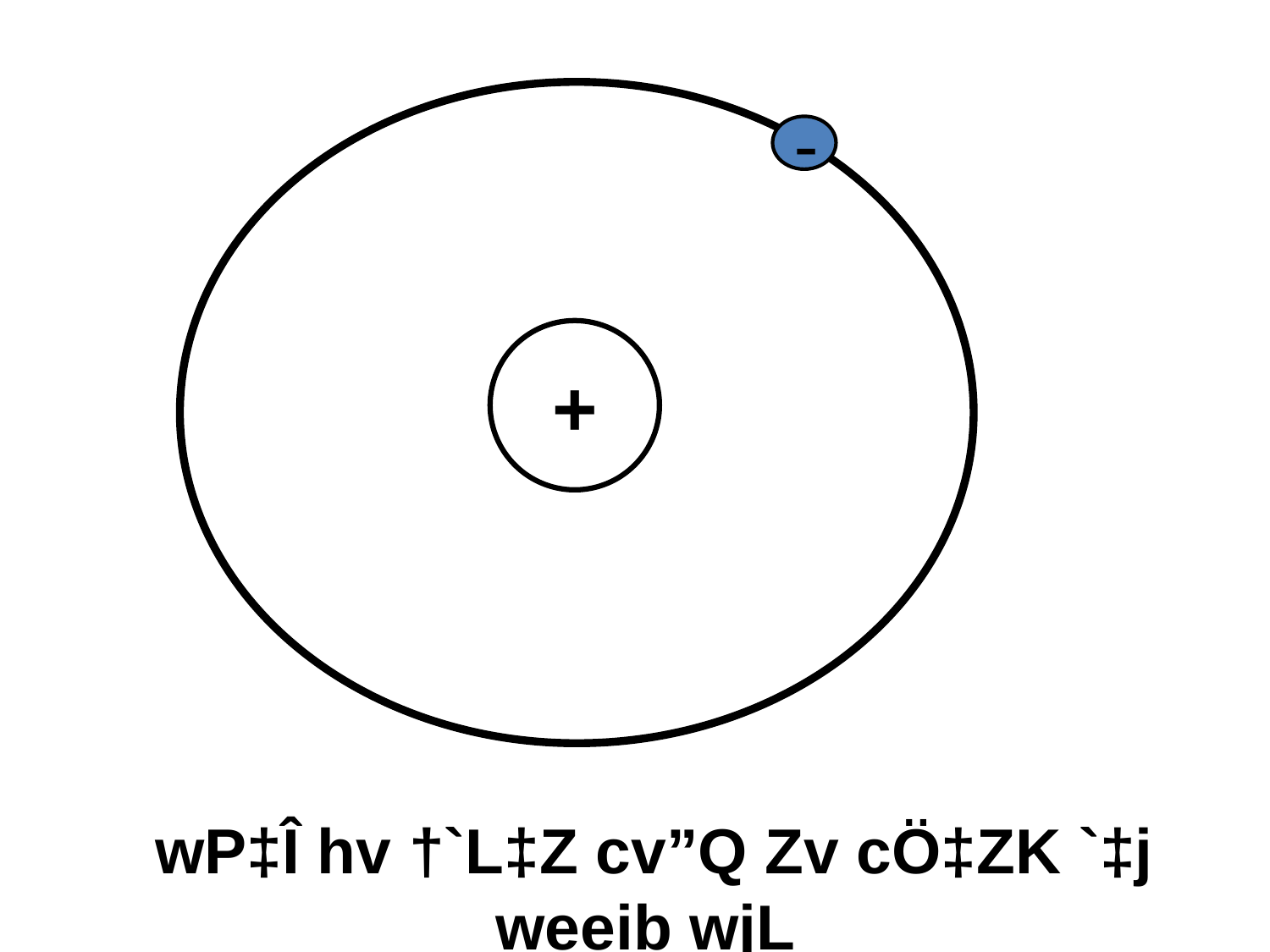

-

+
 wP‡Î hv †`L‡Z cv”Q Zv cÖ‡ZK `‡j weeib wjL